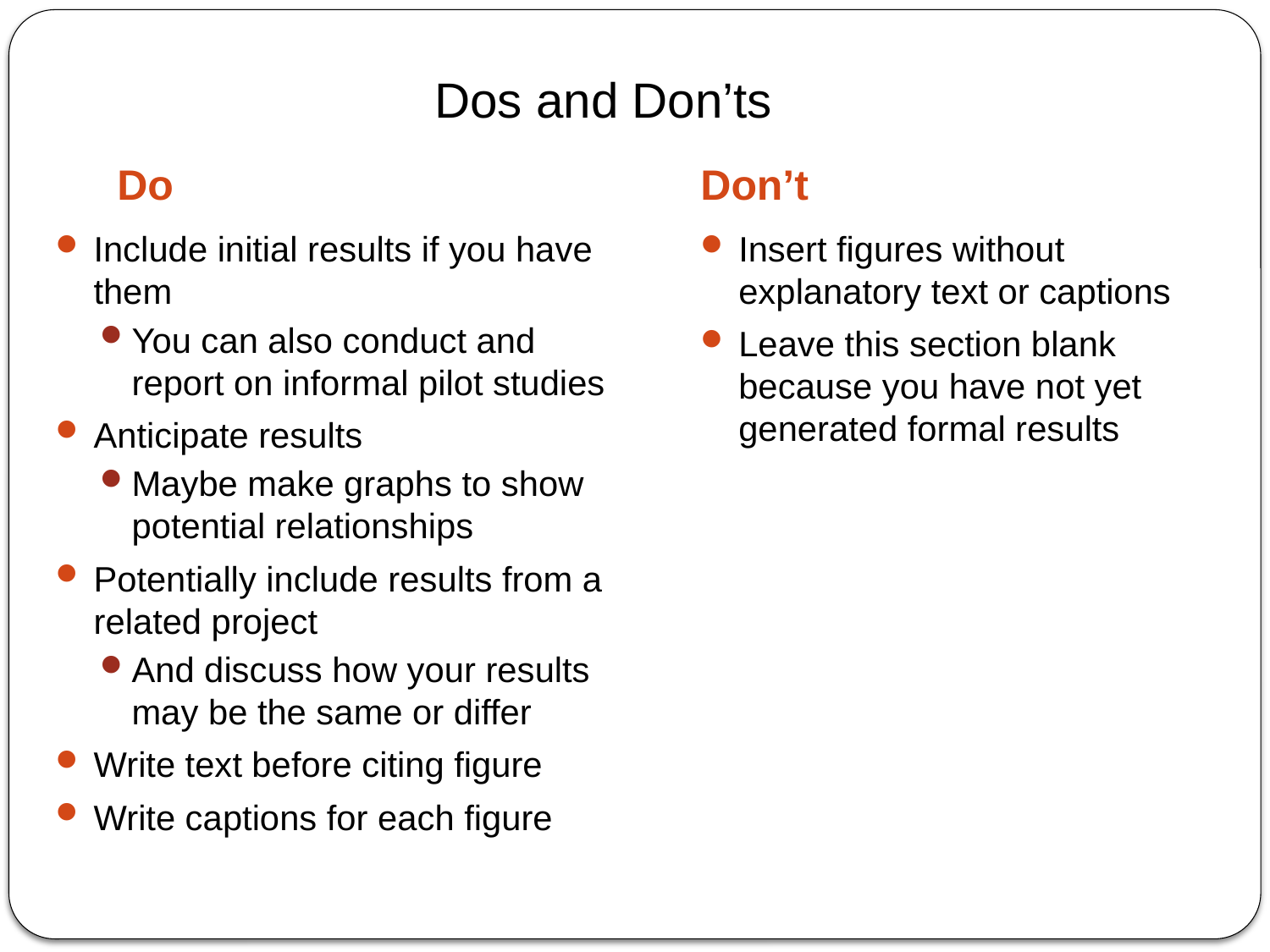

Dos and Don’ts
Do
Don’t
Include initial results if you have them
You can also conduct and report on informal pilot studies
Anticipate results
Maybe make graphs to show potential relationships
Potentially include results from a related project
And discuss how your results may be the same or differ
Write text before citing figure
Write captions for each figure
Insert figures without explanatory text or captions
Leave this section blank because you have not yet generated formal results